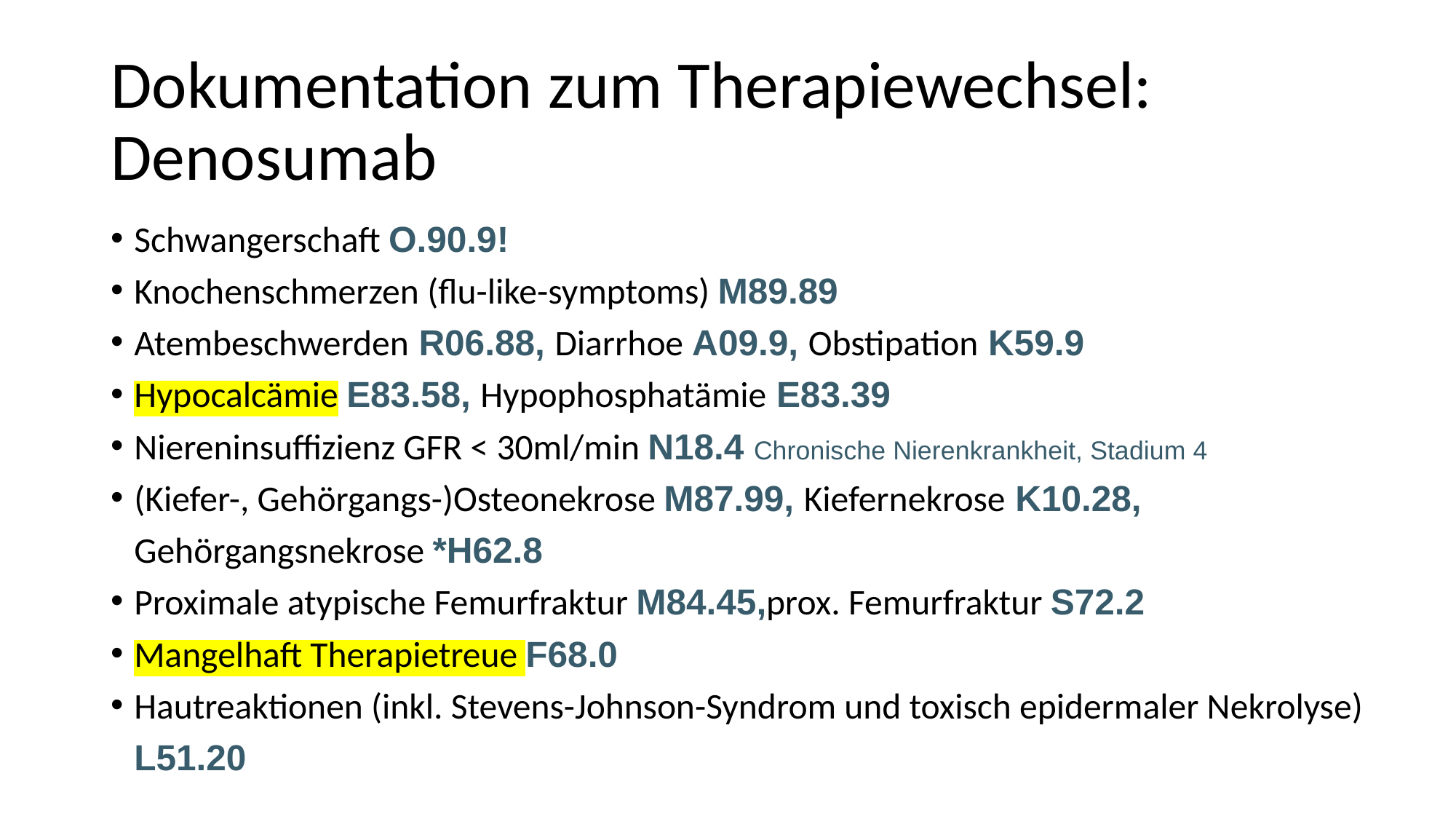

O09.9

# Dokumentation zum Therapiewechsel: Denosumab
Schwangerschaft O.90.9!
Knochenschmerzen (flu-like-symptoms) M89.89
Atembeschwerden R06.88, Diarrhoe A09.9, Obstipation K59.9
Hypocalcämie E83.58, Hypophosphatämie E83.39
Niereninsuffizienz GFR < 30ml/min N18.4 Chronische Nierenkrankheit, Stadium 4
(Kiefer-, Gehörgangs-)Osteonekrose M87.99, Kiefernekrose K10.28, Gehörgangsnekrose *H62.8
Proximale atypische Femurfraktur M84.45,prox. Femurfraktur S72.2
Mangelhaft Therapietreue F68.0
Hautreaktionen (inkl. Stevens-Johnson-Syndrom und toxisch epidermaler Nekrolyse) L51.20